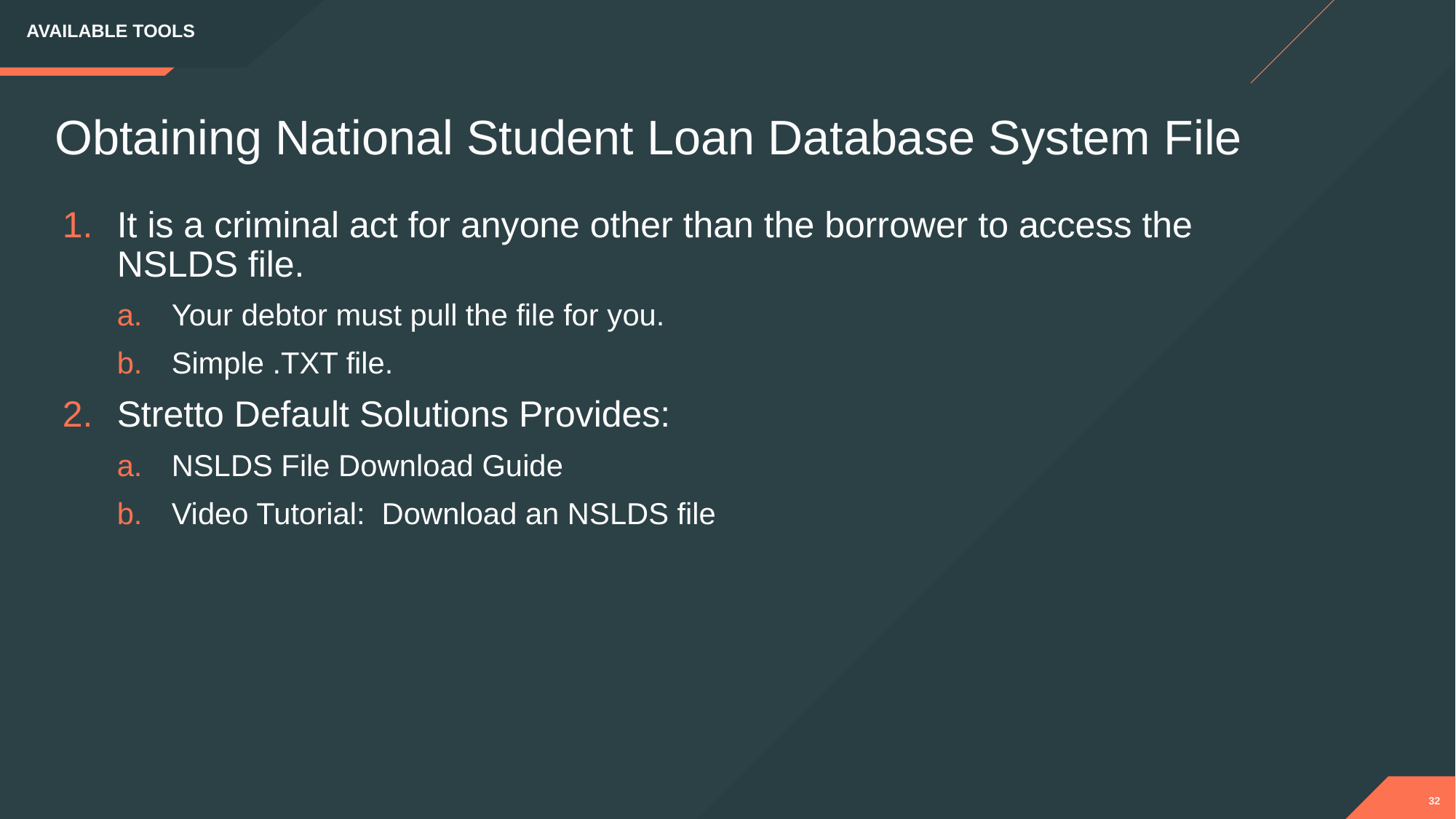

AVAILABLE TOOLS
Obtaining National Student Loan Database System File
It is a criminal act for anyone other than the borrower to access the NSLDS file.
Your debtor must pull the file for you.
Simple .TXT file.
Stretto Default Solutions Provides:
NSLDS File Download Guide
Video Tutorial:  Download an NSLDS file

32